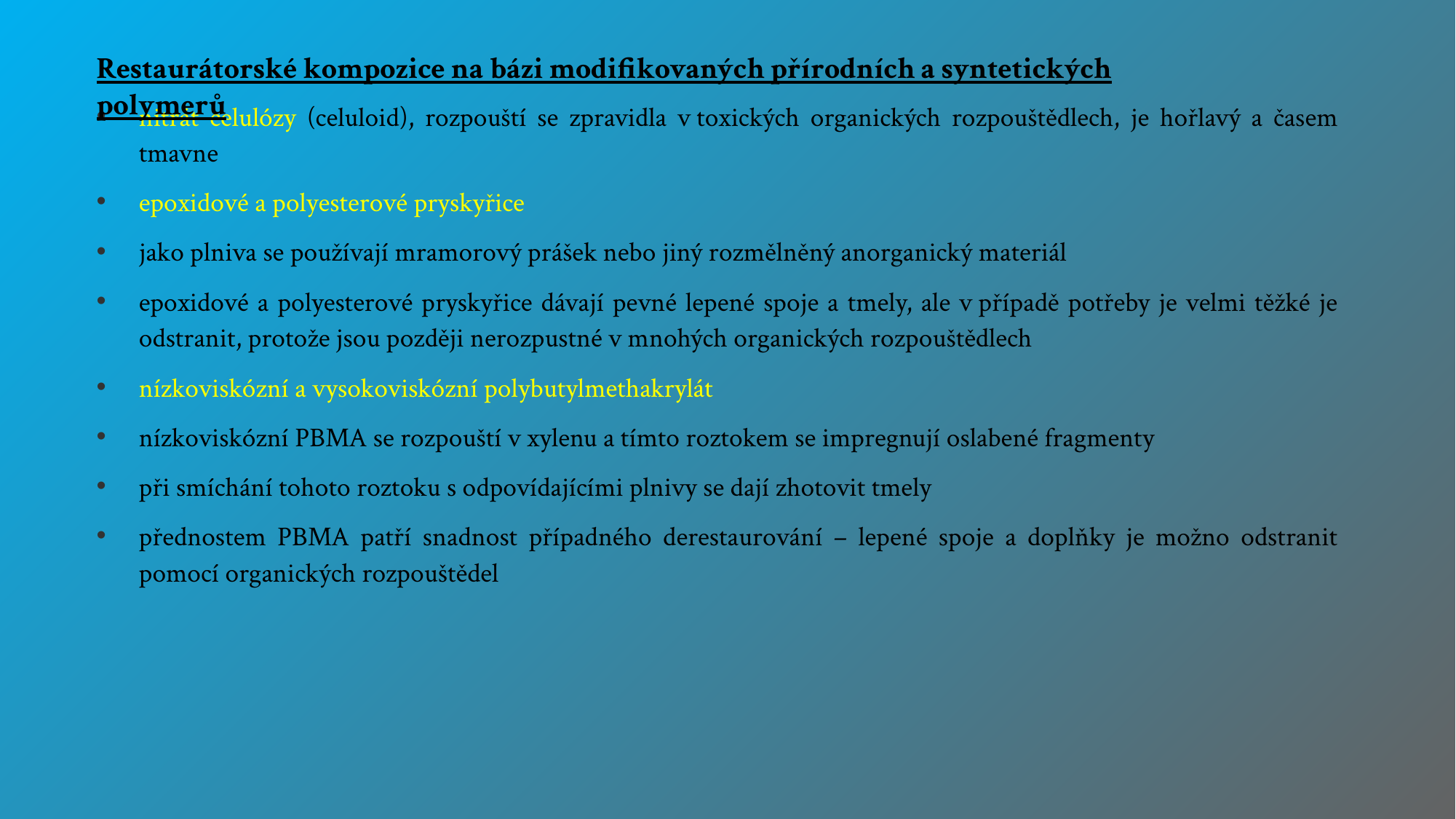

Restaurátorské kompozice na bázi modifikovaných přírodních a syntetických polymerů
nitrát celulózy (celuloid), rozpouští se zpravidla v toxických organických rozpouštědlech, je hořlavý a časem tmavne
epoxidové a polyesterové pryskyřice
jako plniva se používají mramorový prášek nebo jiný rozmělněný anorganický materiál
epoxidové a polyesterové pryskyřice dávají pevné lepené spoje a tmely, ale v případě potřeby je velmi těžké je odstranit, protože jsou později nerozpustné v mnohých organických rozpouštědlech
nízkoviskózní a vysokoviskózní polybutylmethakrylát
nízkoviskózní PBMA se rozpouští v xylenu a tímto roztokem se impregnují oslabené fragmenty
při smíchání tohoto roztoku s odpovídajícími plnivy se dají zhotovit tmely
přednostem PBMA patří snadnost případného derestaurování – lepené spoje a doplňky je možno odstranit pomocí organických rozpouštědel